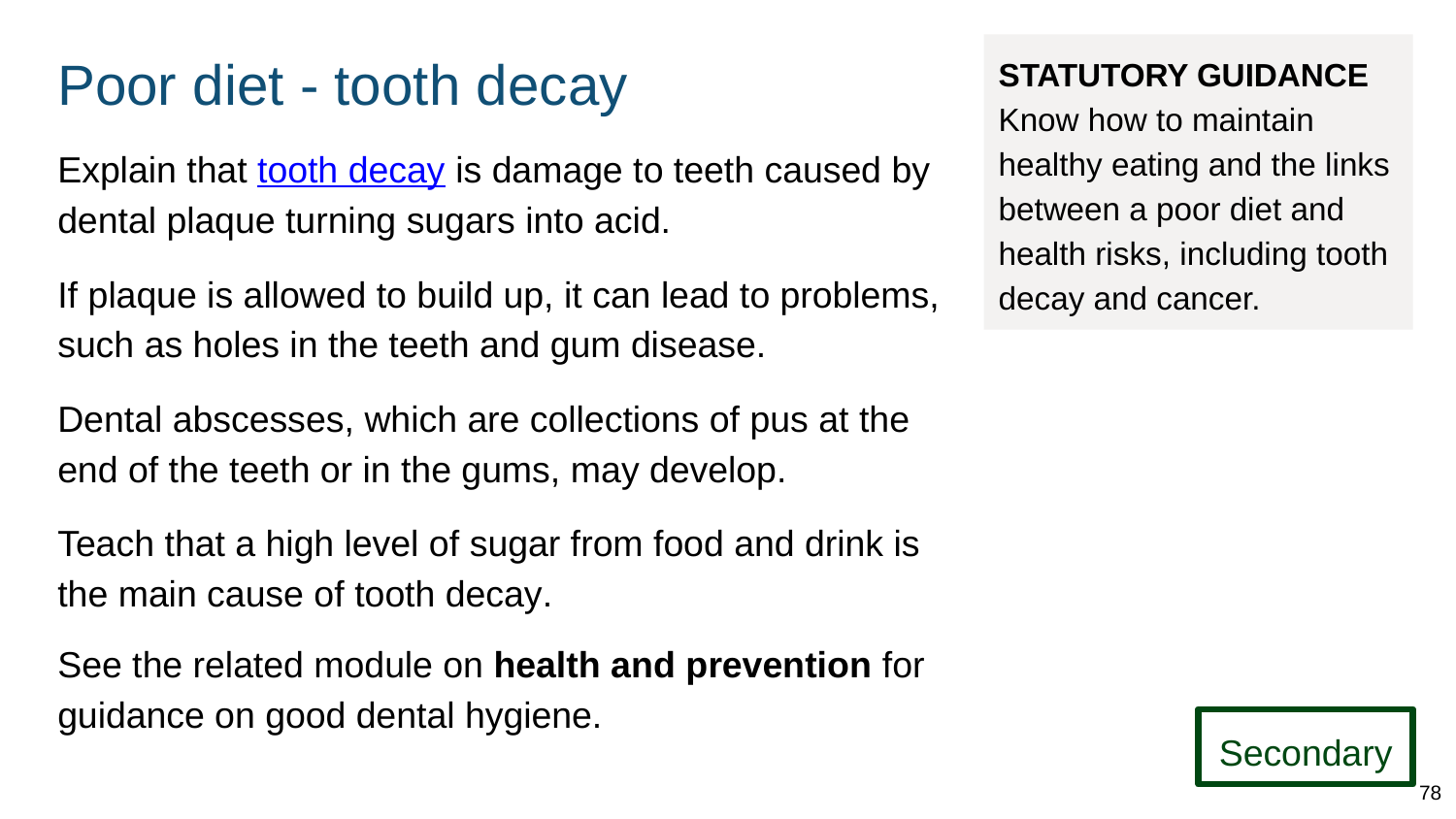

# Poor diet - tooth decay

STATUTORY GUIDANCE
Know how to maintain healthy eating and the links between a poor diet and health risks, including tooth decay and cancer.

Explain that tooth decay is damage to teeth caused by dental plaque turning sugars into acid.
If plaque is allowed to build up, it can lead to problems, such as holes in the teeth and gum disease.
Dental abscesses, which are collections of pus at the end of the teeth or in the gums, may develop.
Teach that a high level of sugar from food and drink is the main cause of tooth decay.
See the related module on health and prevention for guidance on good dental hygiene.
Secondary
78